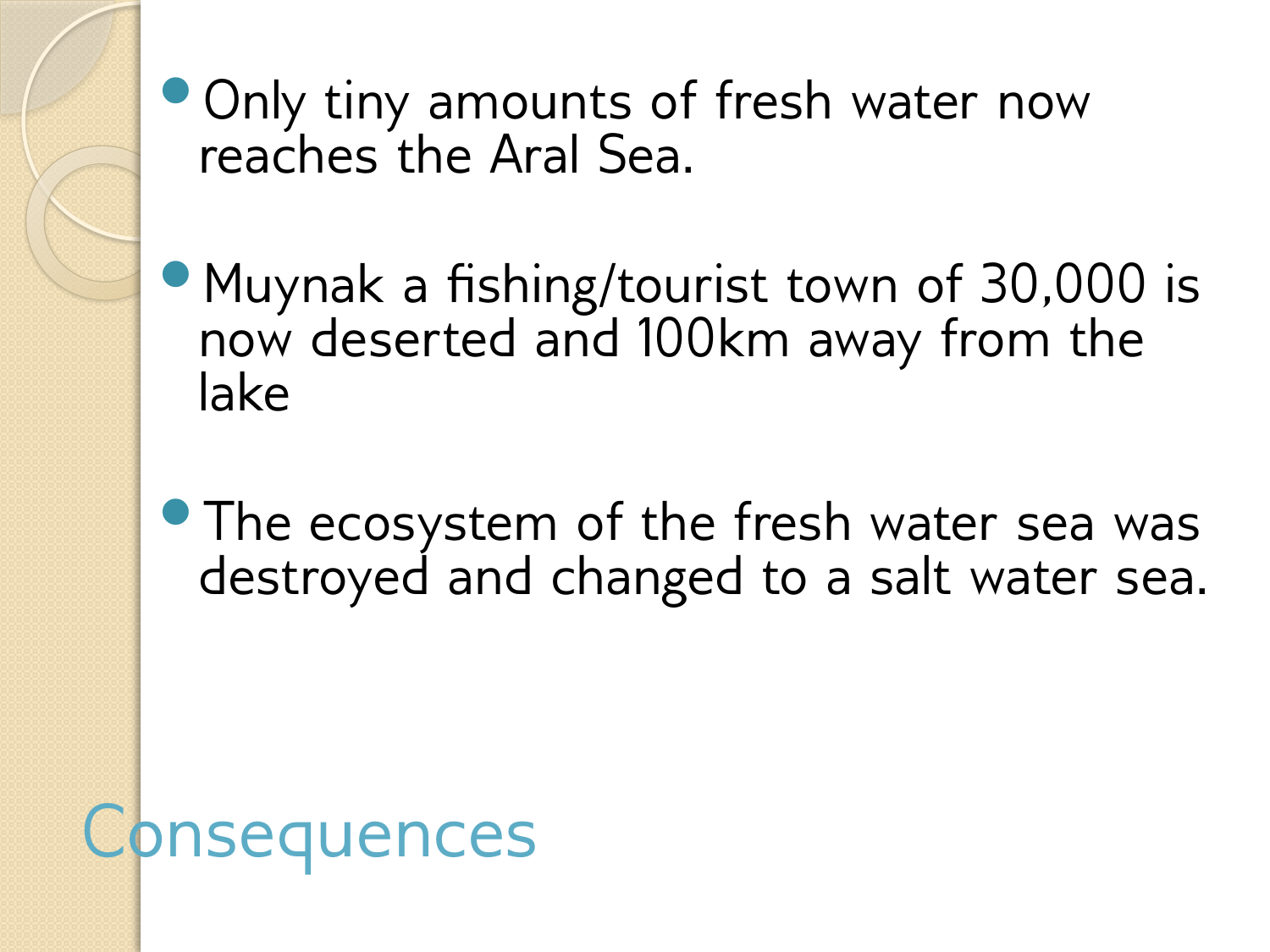

Only tiny amounts of fresh water now reaches the Aral Sea.

Muynak a fishing/tourist town of 30,000 is now deserted and 100km away from the lake

The ecosystem of the fresh water sea was destroyed and changed to a salt water sea.
# Consequences